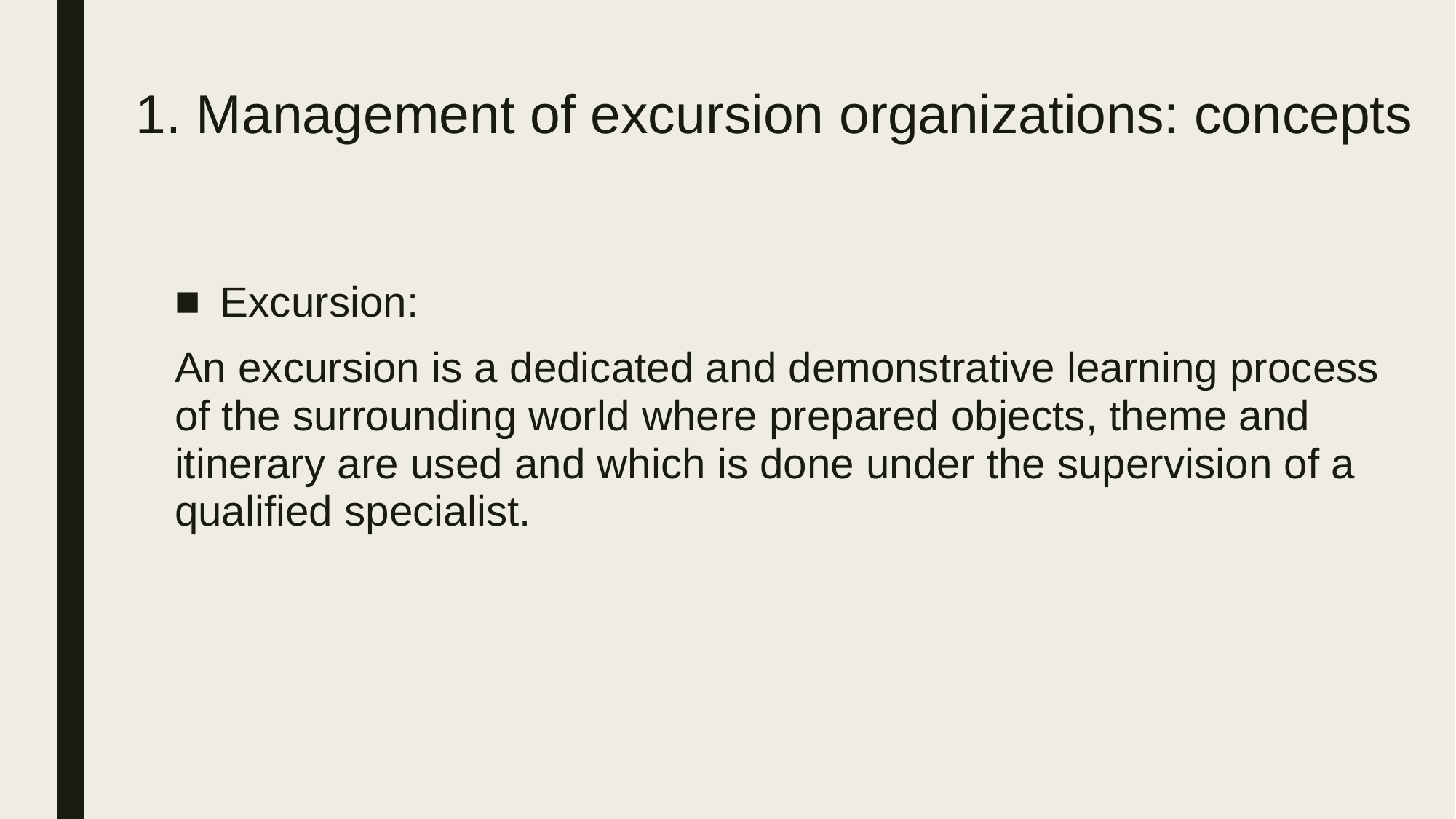

# 1. Management of excursion organizations: concepts
Excursion:
An excursion is a dedicated and demonstrative learning process of the surrounding world where prepared objects, theme and itinerary are used and which is done under the supervision of a qualified specialist.